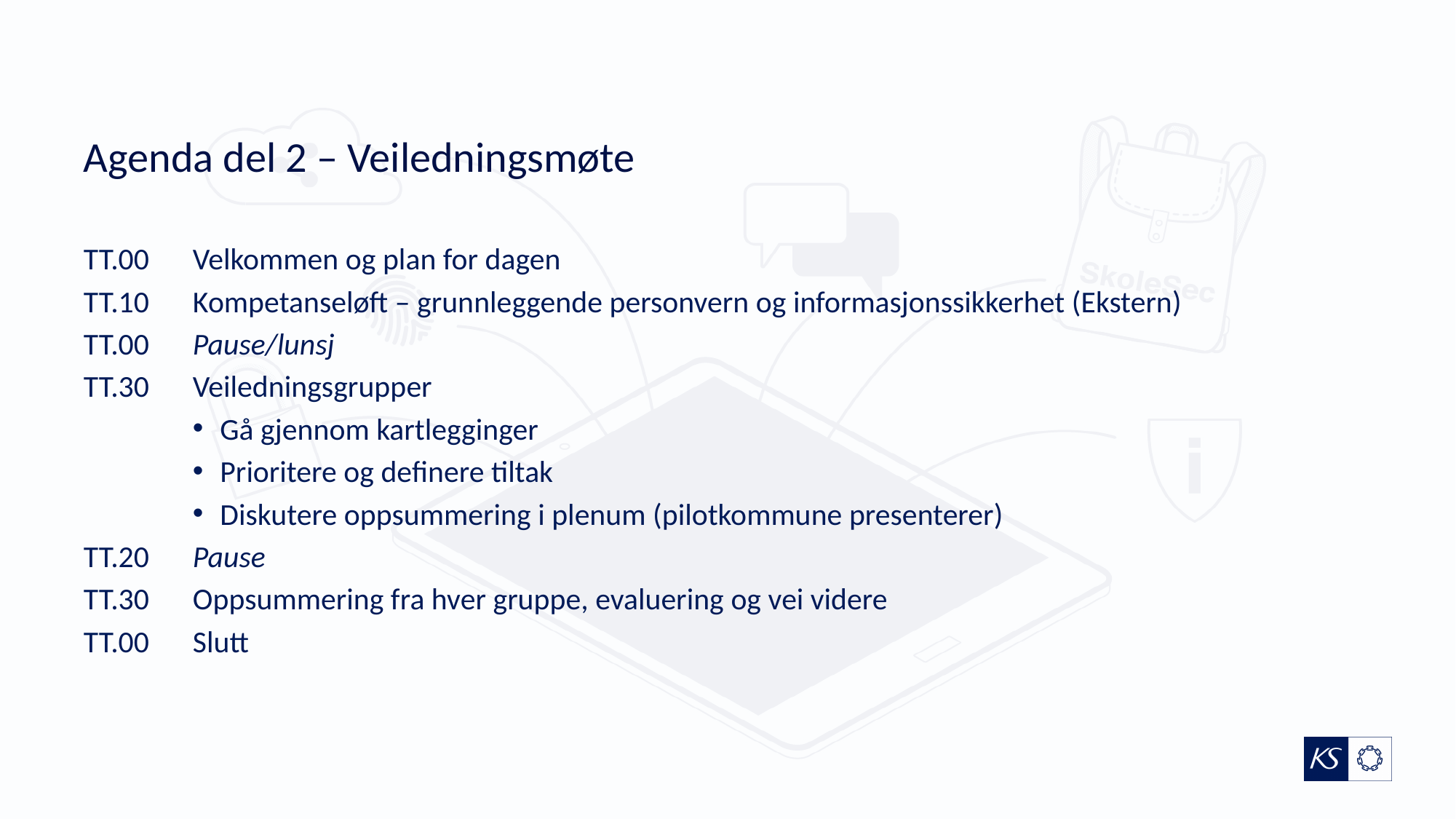

# Agenda del 2 – Veiledningsmøte
TT.00	Velkommen og plan for dagen
TT.10	Kompetanseløft – grunnleggende personvern og informasjonssikkerhet (Ekstern)
TT.00	Pause/lunsj
TT.30	Veiledningsgrupper
Gå gjennom kartlegginger
Prioritere og definere tiltak
Diskutere oppsummering i plenum (pilotkommune presenterer)
TT.20	Pause
TT.30	Oppsummering fra hver gruppe, evaluering og vei videre
TT.00	Slutt